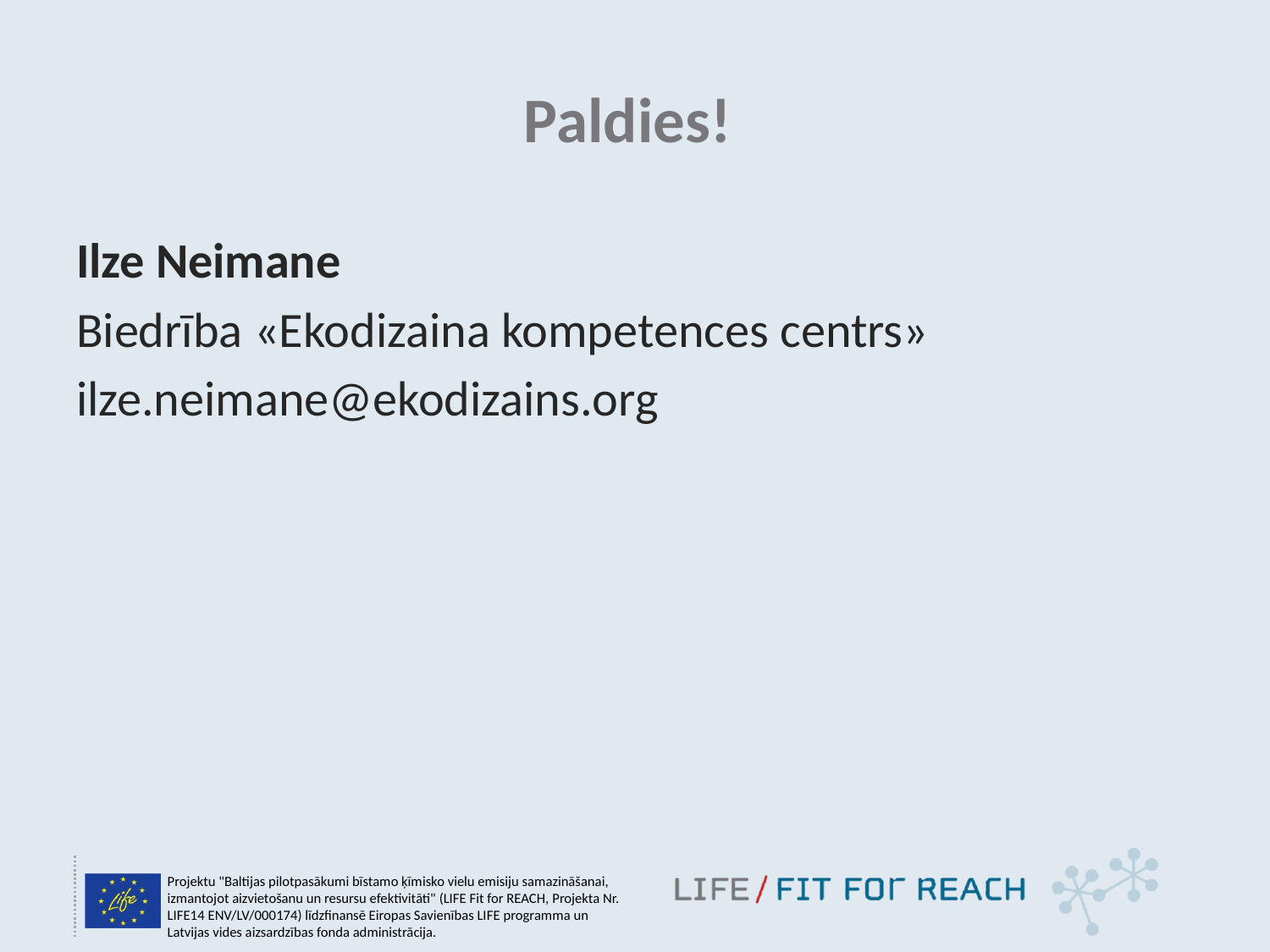

# Paldies!
Ilze Neimane
Biedrība «Ekodizaina kompetences centrs»
ilze.neimane@ekodizains.org